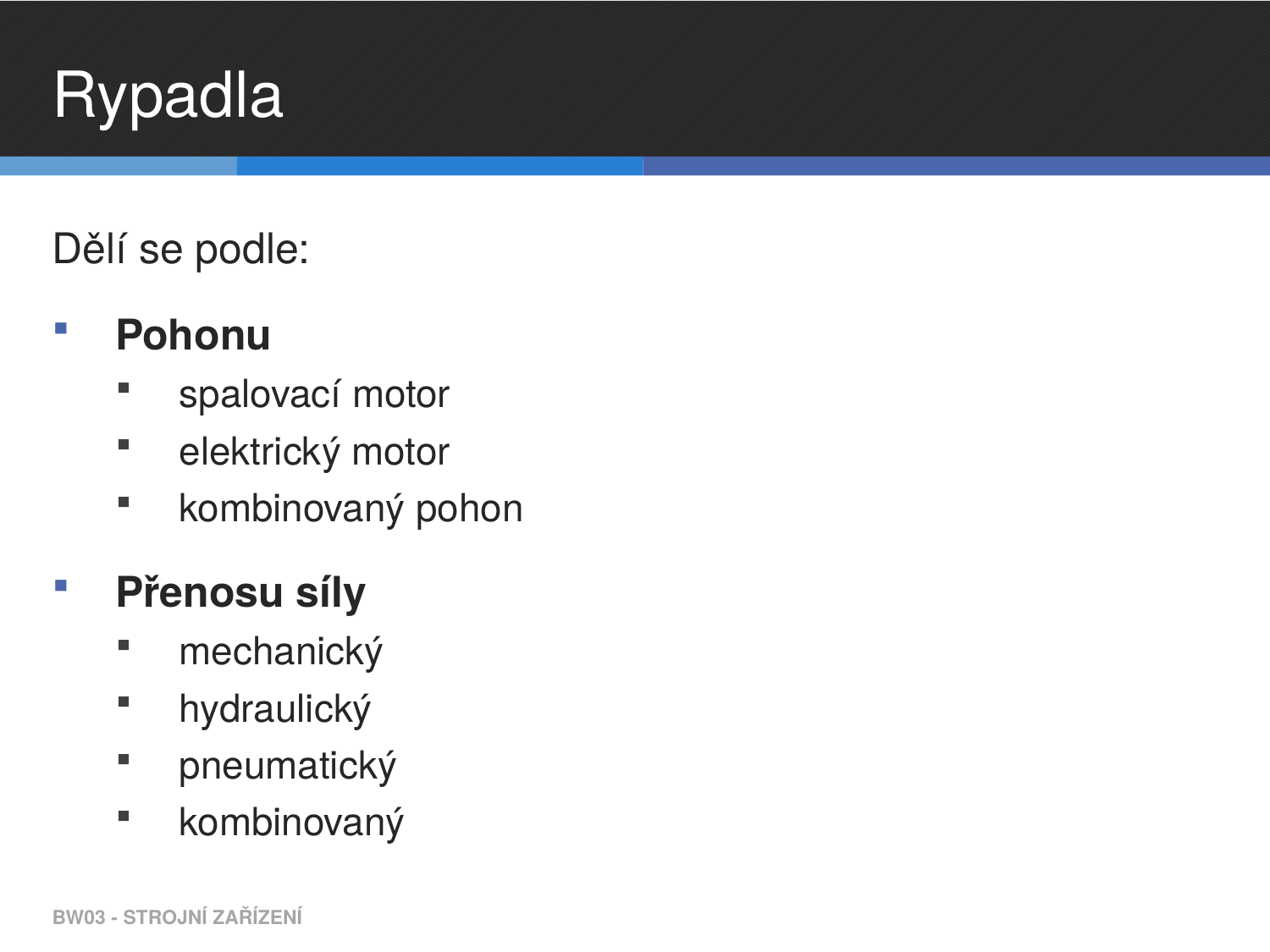

# Rypadla
Dělí se podle:
Pohonu
spalovací motor
elektrický motor
kombinovaný pohon
Přenosu síly
mechanický
hydraulický
pneumatický
kombinovaný

BW03 - STROJNÍ ZAŘÍZENÍ